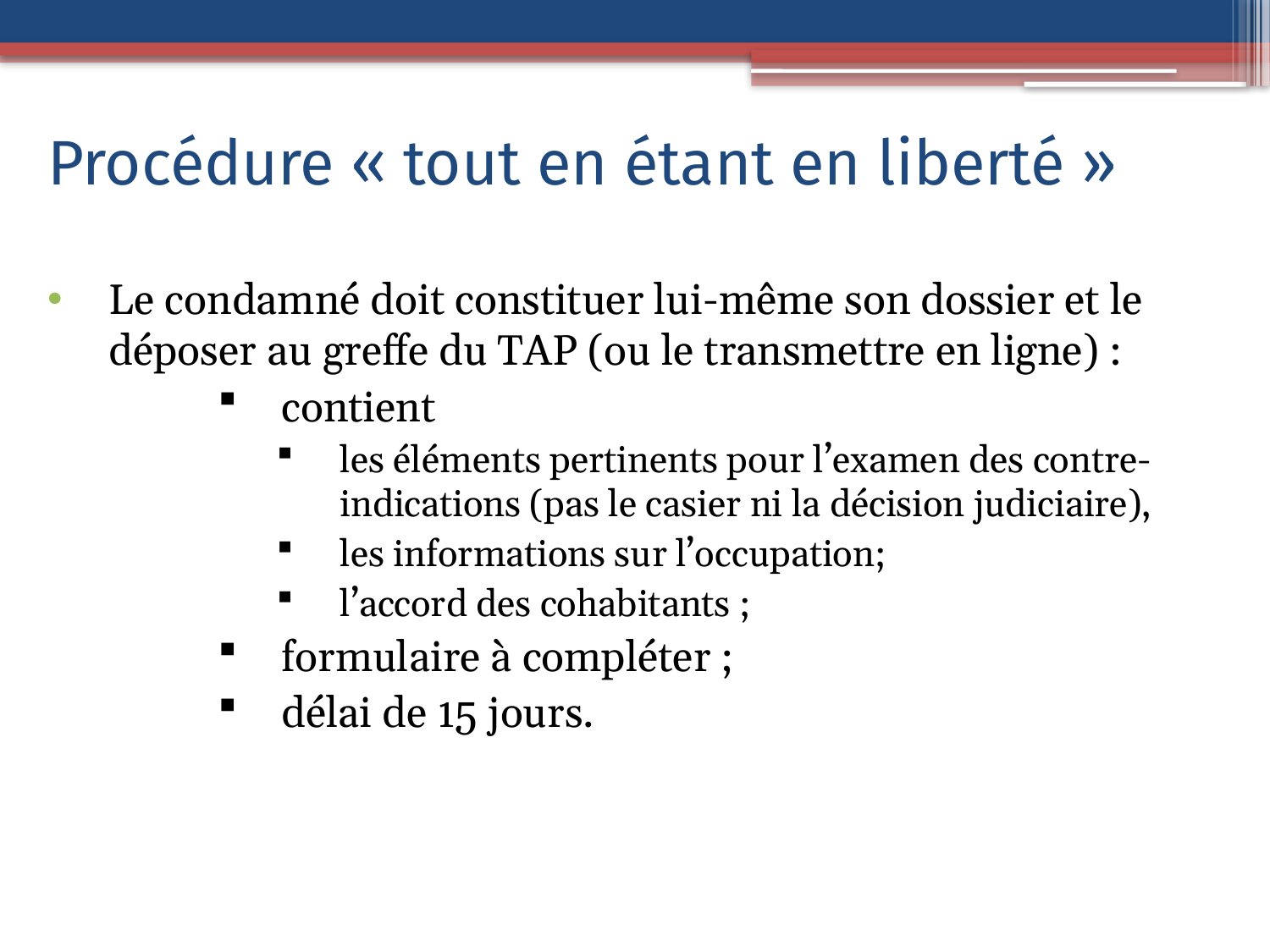

# Procédure « tout en étant en liberté »
Le condamné doit constituer lui-même son dossier et le déposer au greffe du TAP (ou le transmettre en ligne) :
contient
les éléments pertinents pour l’examen des contre-indications (pas le casier ni la décision judiciaire),
les informations sur l’occupation;
l’accord des cohabitants ;
formulaire à compléter ;
délai de 15 jours.